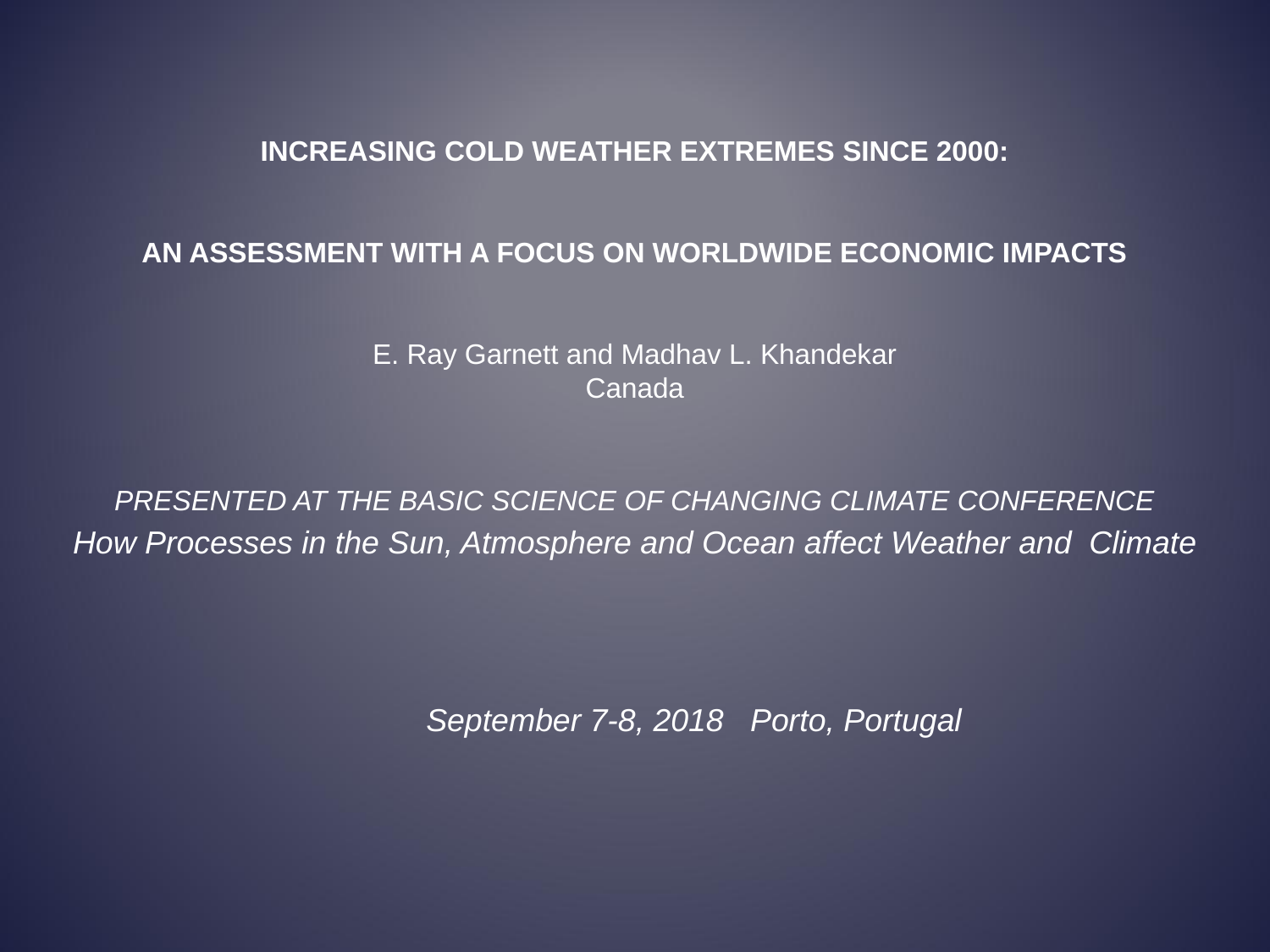

#
INCREASING COLD WEATHER EXTREMES SINCE 2000:
AN ASSESSMENT WITH A FOCUS ON WORLDWIDE ECONOMIC IMPACTS

E. Ray Garnett and Madhav L. Khandekar
Canada
PRESENTED AT THE BASIC SCIENCE OF CHANGING CLIMATE CONFERENCE
How Processes in the Sun, Atmosphere and Ocean affect Weather and  Climate

	 September 7-8, 2018   Porto, Portugal